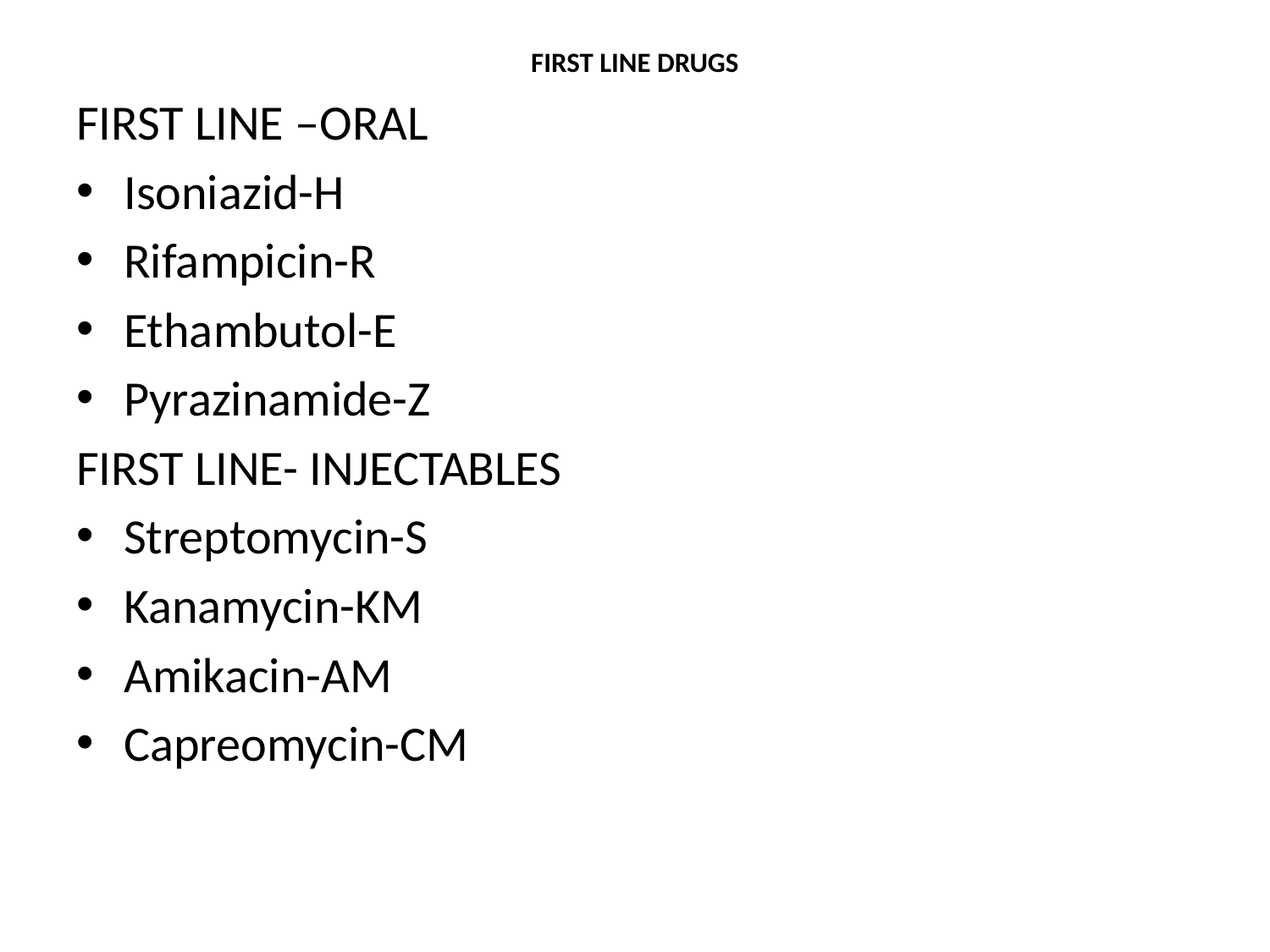

# FIRST LINE DRUGS
FIRST LINE –ORAL
Isoniazid-H
Rifampicin-R
Ethambutol-E
Pyrazinamide-Z
FIRST LINE- INJECTABLES
Streptomycin-S
Kanamycin-KM
Amikacin-AM
Capreomycin-CM